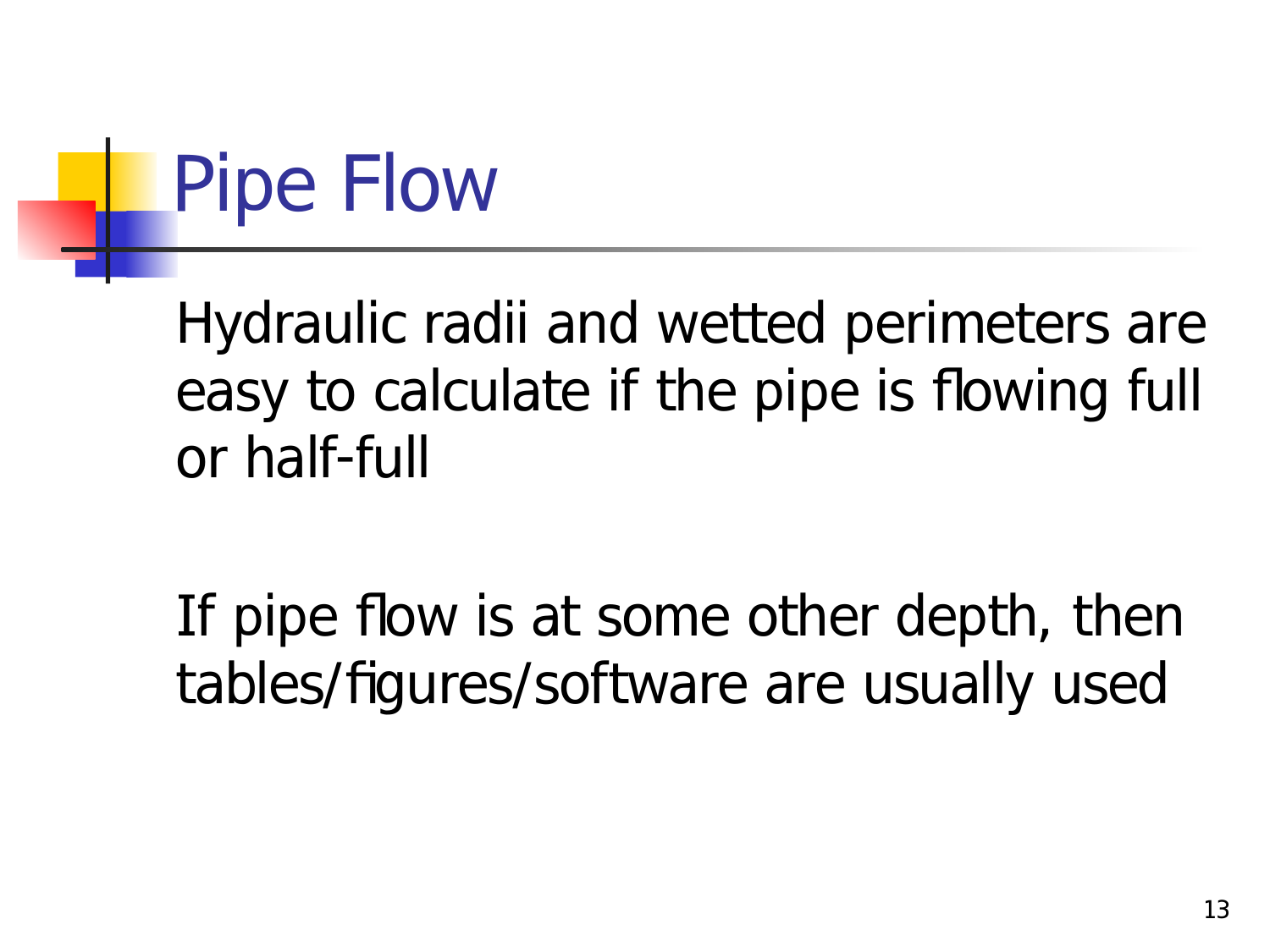

# Pipe Flow
Hydraulic radii and wetted perimeters are easy to calculate if the pipe is flowing full or half-full

If pipe flow is at some other depth, then tables/figures/software are usually used

13